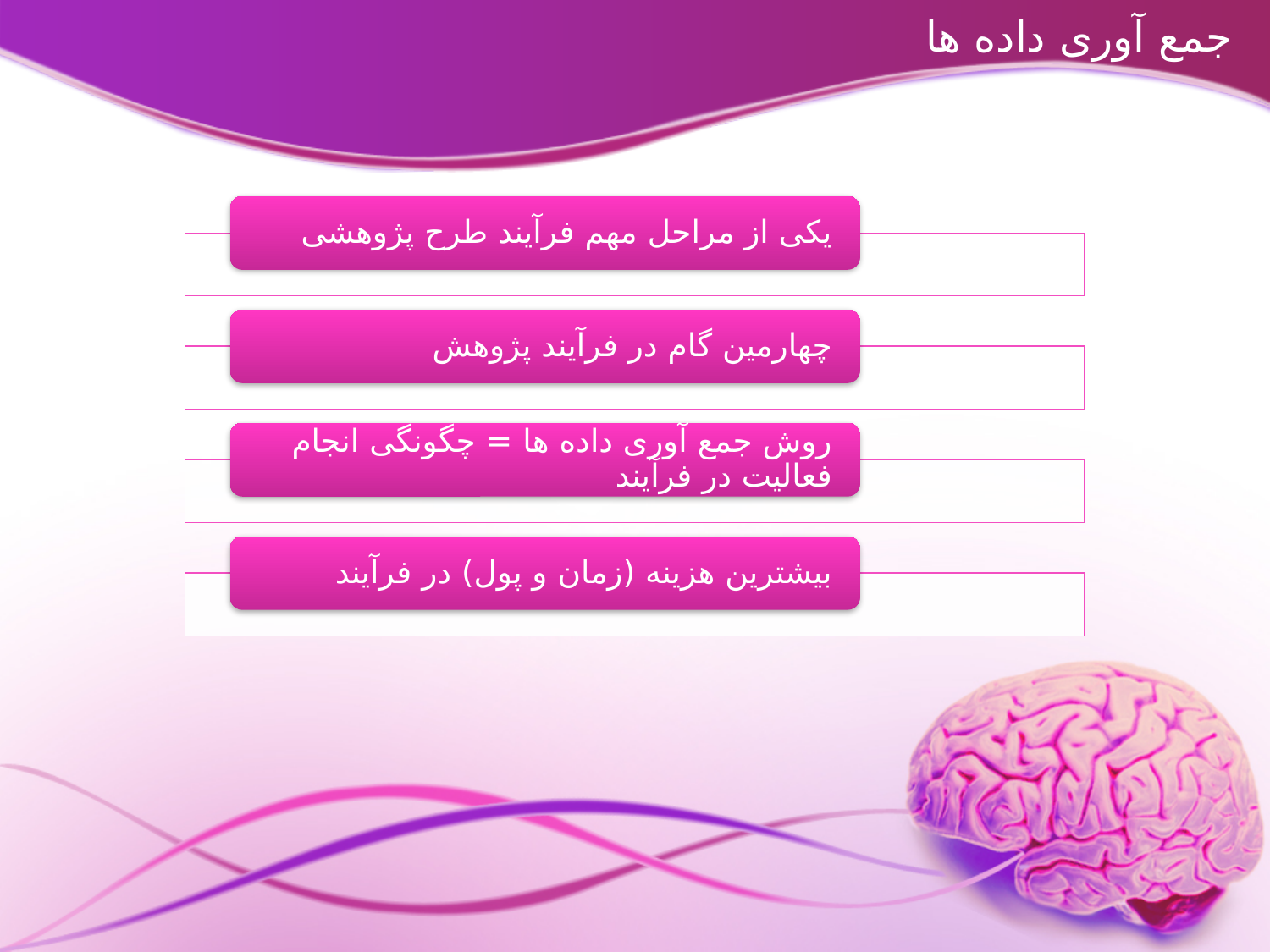

# جمع آوری داده ها
یکی از مراحل مهم فرآیند طرح پژوهشی
چهارمین گام در فرآیند پژوهش
روش جمع آوری داده ها = چگونگی انجام فعالیت در فرآیند
بیشترین هزینه (زمان و پول) در فرآیند